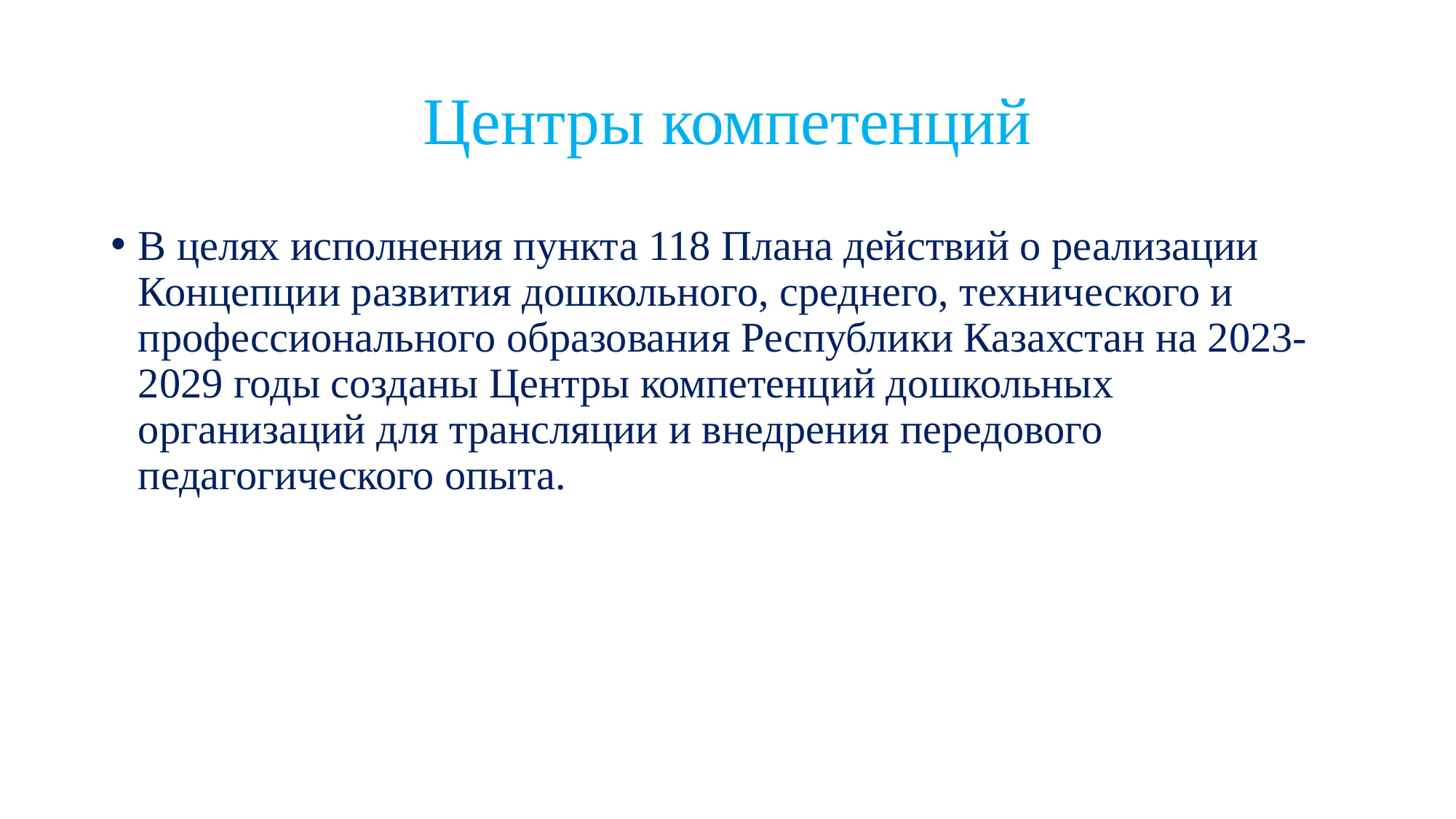

# Центры компетенций
В целях исполнения пункта 118 Плана действий о реализации Концепции развития дошкольного, среднего, технического и профессионального образования Республики Казахстан на 2023-2029 годы созданы Центры компетенций дошкольных организаций для трансляции и внедрения передового педагогического опыта.